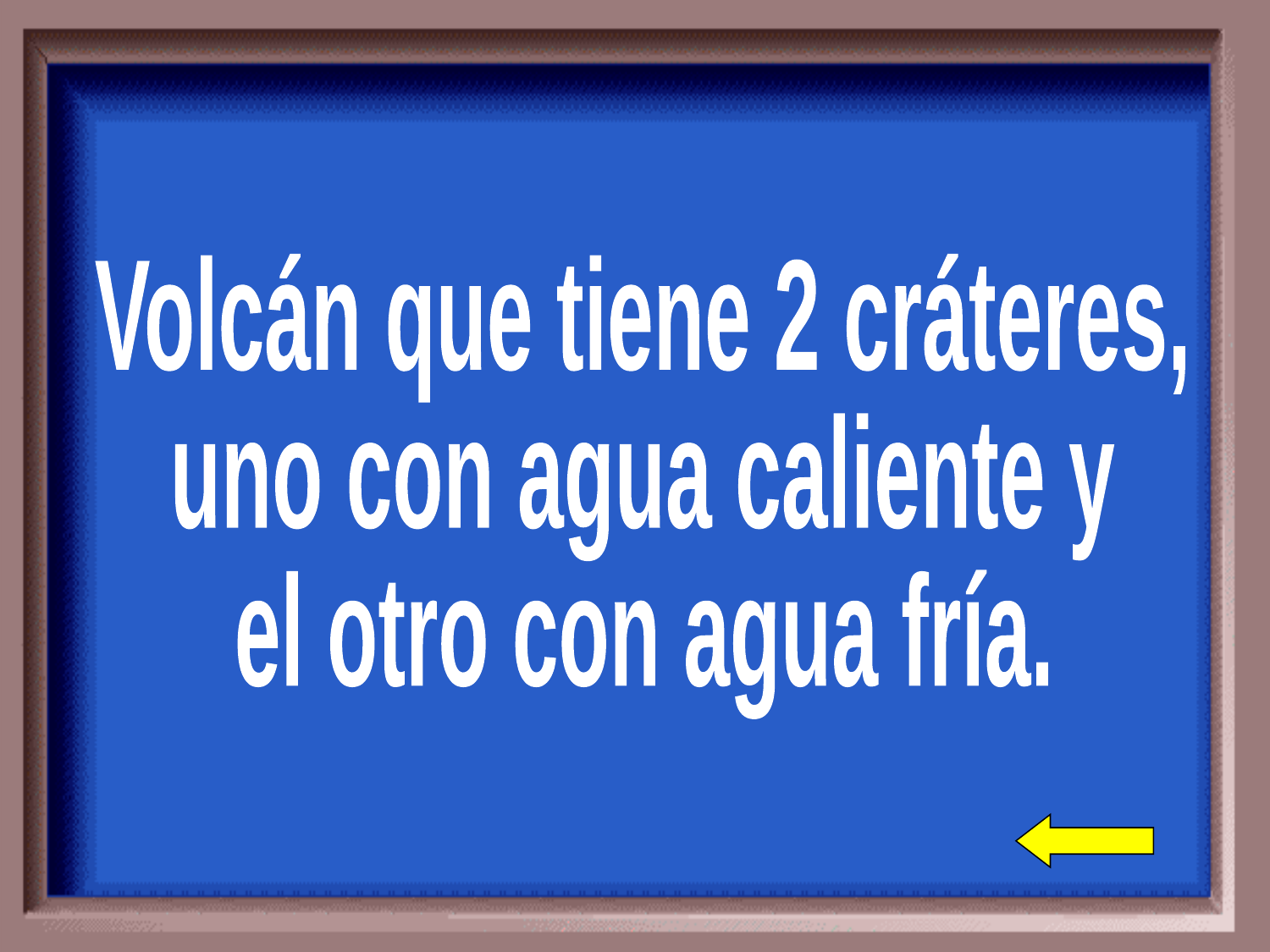

Volcán que tiene 2 cráteres,
uno con agua caliente y
el otro con agua fría.